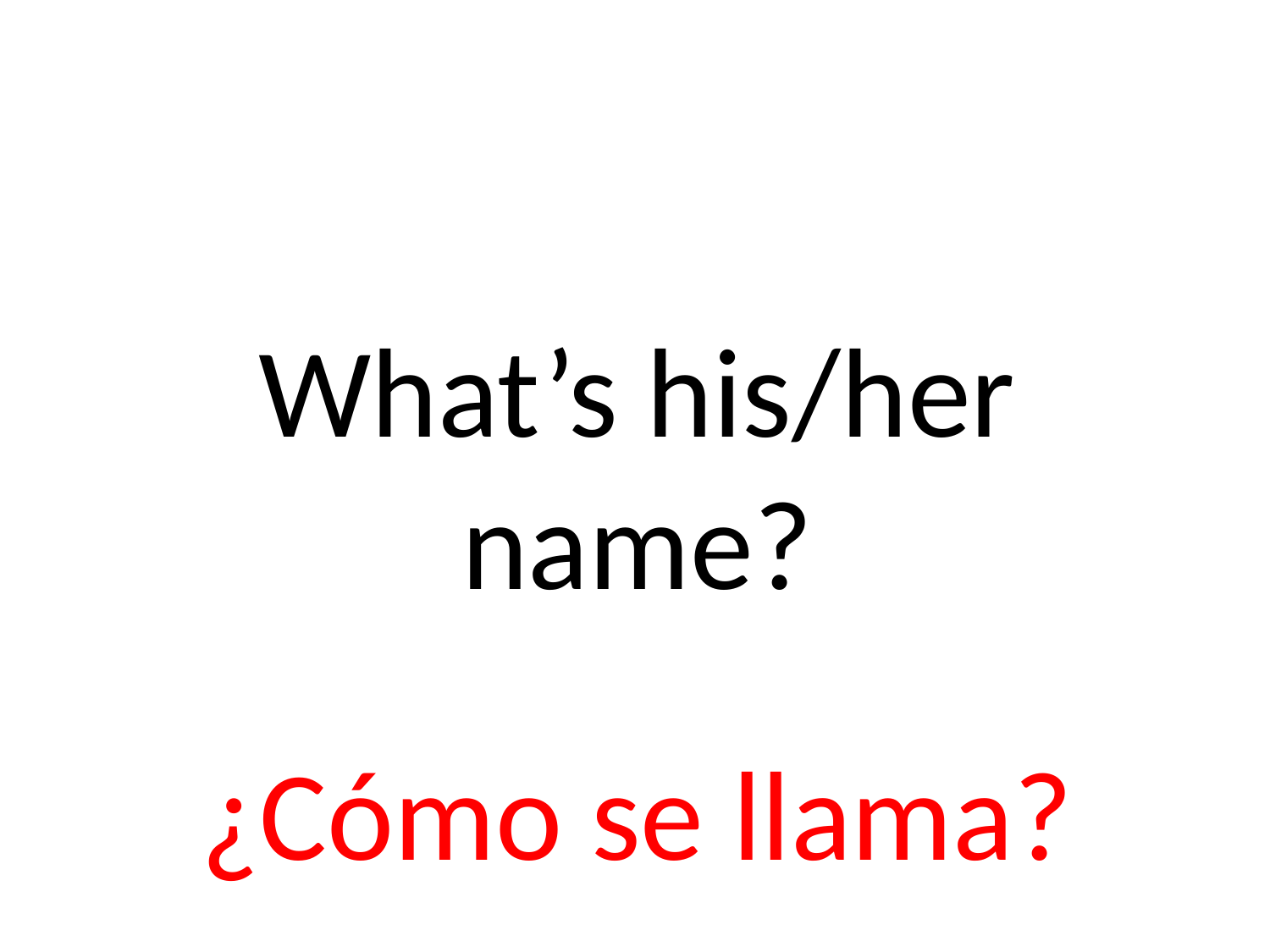

# What’s his/her name?
¿Cómo se llama?